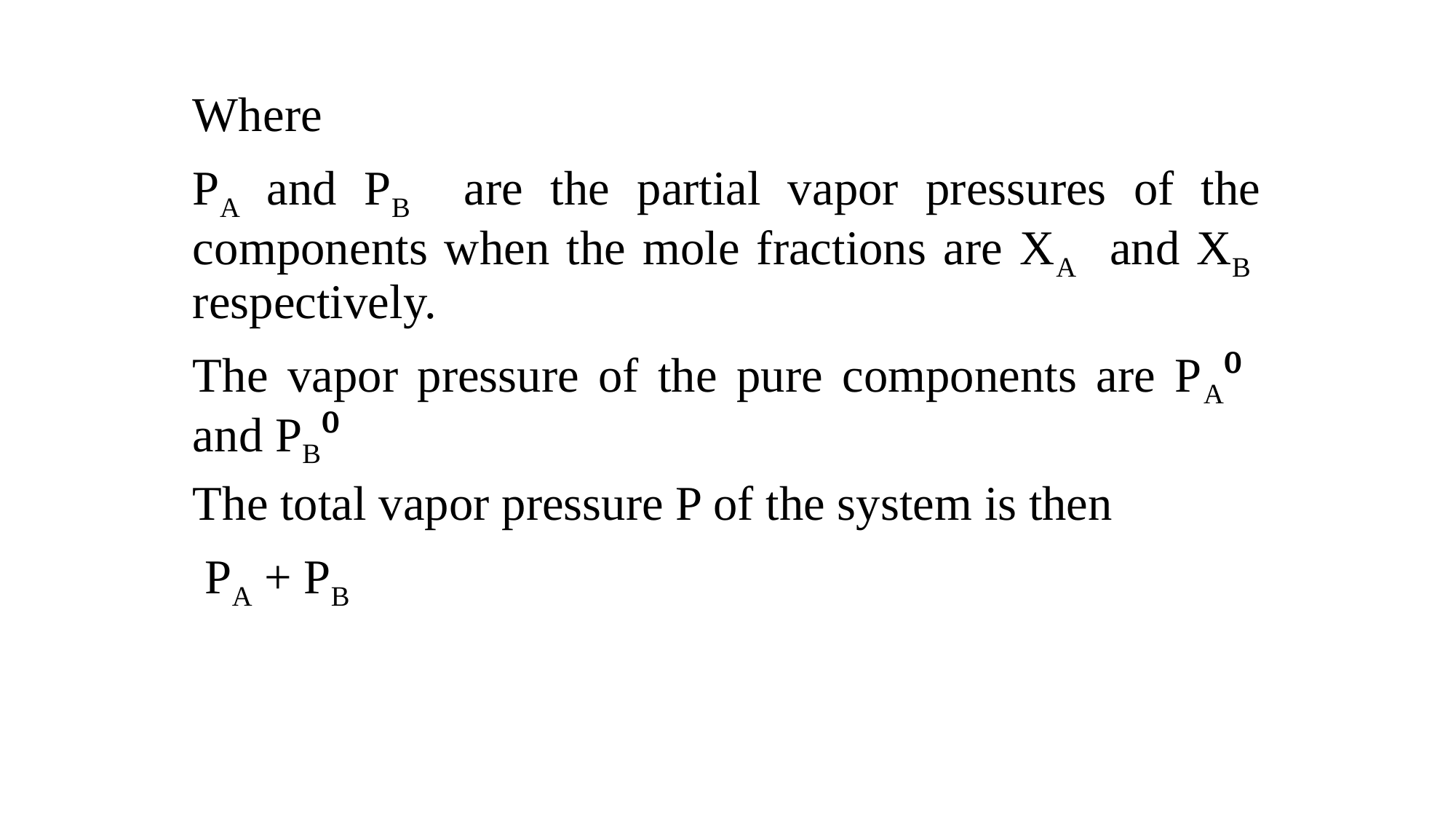

Where
PA and PB  are the partial vapor pressures of the components when the mole fractions are XA   and XB  respectively.
The vapor pressure of the pure components are PA⁰  and PB⁰
The total vapor pressure P of the system is then
 PA + PB